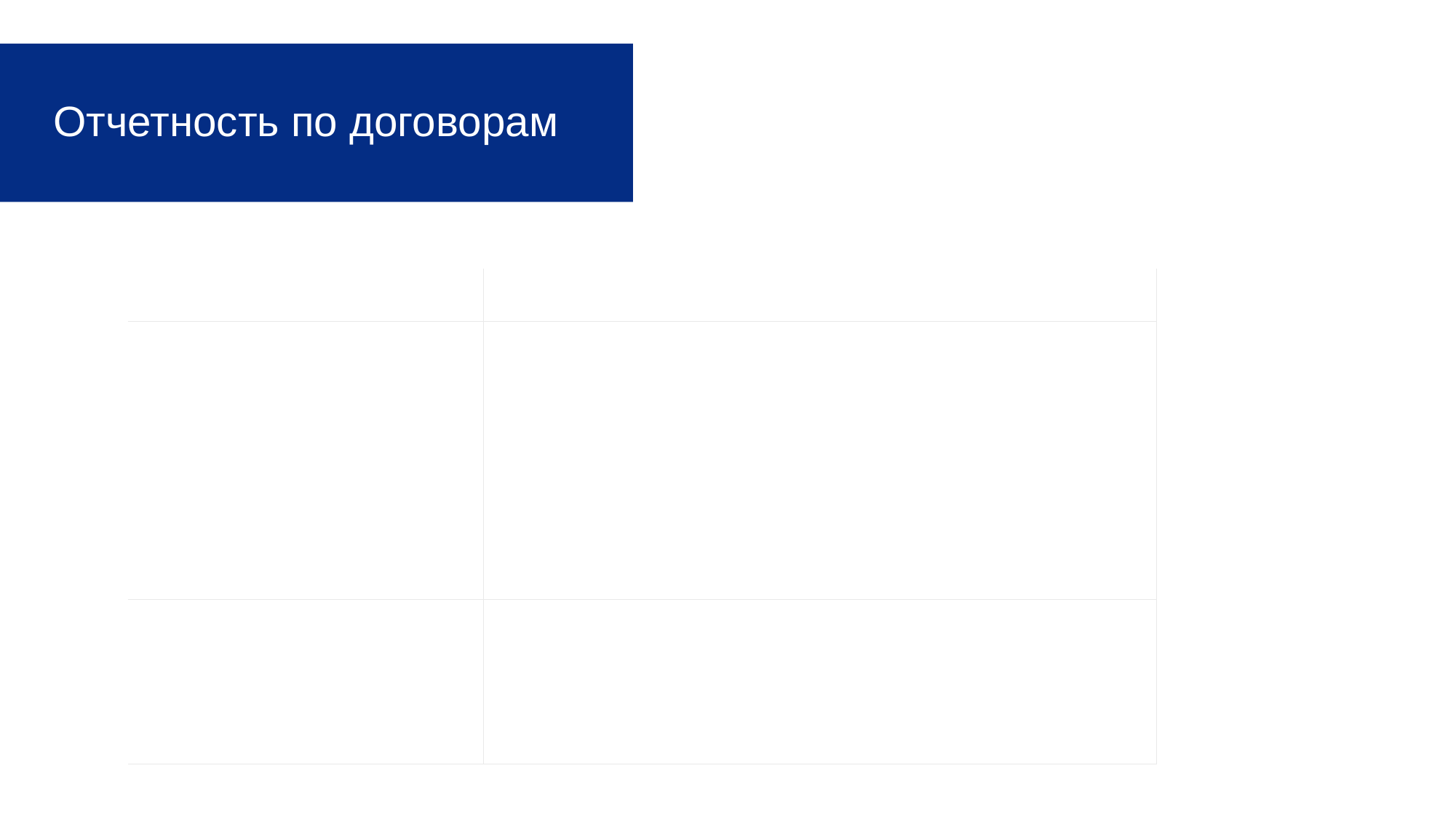

# Отчетность по договорам
| Наименование отчета | Содержание |
| --- | --- |
| Расчеты с контрагентами по договорам | По указанному контрагенту собираются все действующие обязательства за период. Отчет содержит: – сумму всех обязательств; – исполненные платежи (стоимость выполненных поставок); – дебиторскую задолженность (стоимость непоставленных товаров) |
| График платежей | На основании срока действия договора и условий оплаты формируется график платежей по дням |